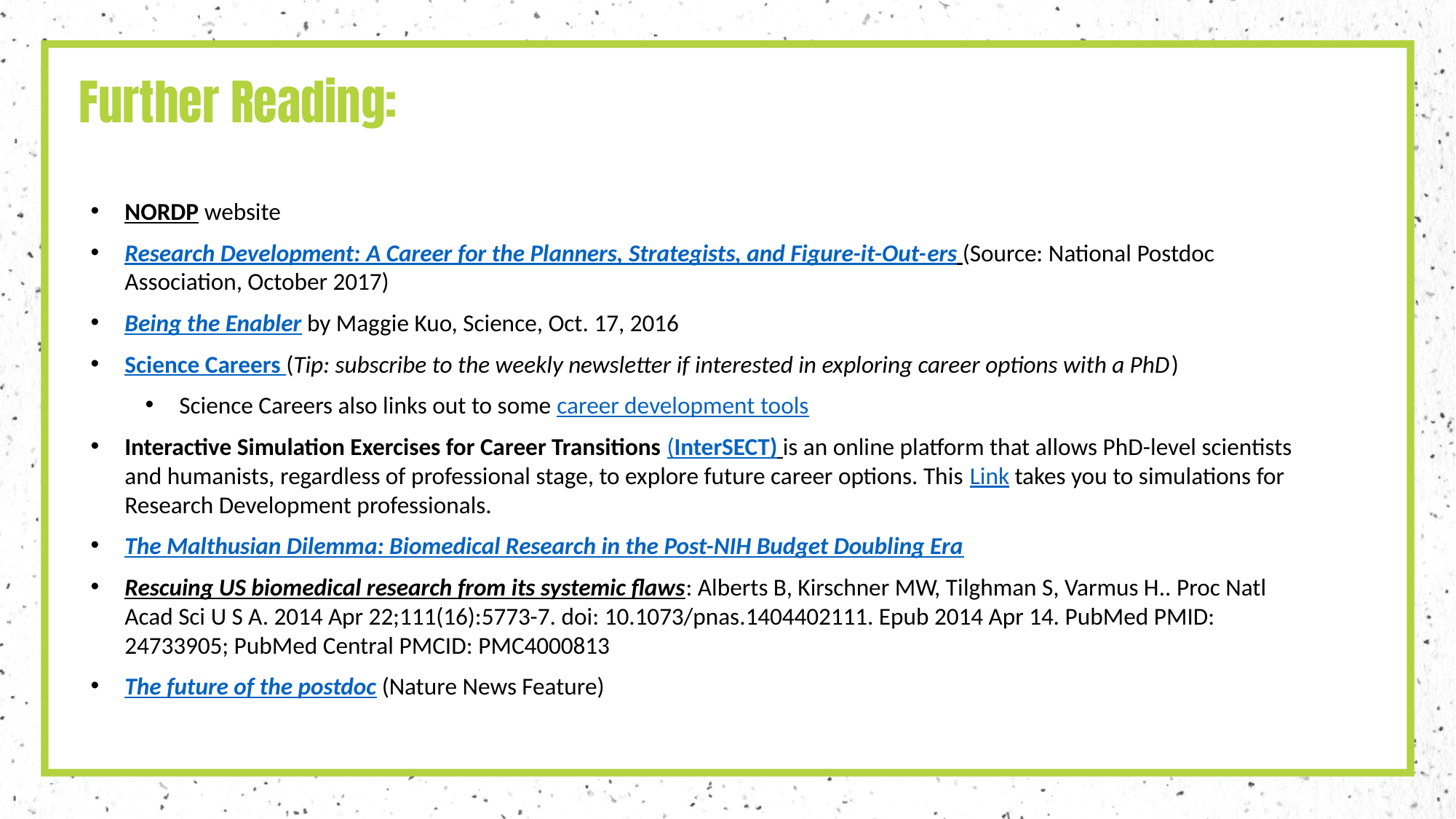

# Further Reading:

NORDP website
Research Development: A Career for the Planners, Strategists, and Figure-it-Out-ers (Source: National Postdoc Association, October 2017)
Being the Enabler by Maggie Kuo, Science, Oct. 17, 2016
Science Careers (Tip: subscribe to the weekly newsletter if interested in exploring career options with a PhD)
Science Careers also links out to some career development tools
Interactive Simulation Exercises for Career Transitions (InterSECT) is an online platform that allows PhD-level scientists and humanists, regardless of professional stage, to explore future career options. This Link takes you to simulations for Research Development professionals.
The Malthusian Dilemma: Biomedical Research in the Post-NIH Budget Doubling Era
Rescuing US biomedical research from its systemic flaws: Alberts B, Kirschner MW, Tilghman S, Varmus H.. Proc Natl Acad Sci U S A. 2014 Apr 22;111(16):5773-7. doi: 10.1073/pnas.1404402111. Epub 2014 Apr 14. PubMed PMID: 24733905; PubMed Central PMCID: PMC4000813
The future of the postdoc (Nature News Feature)